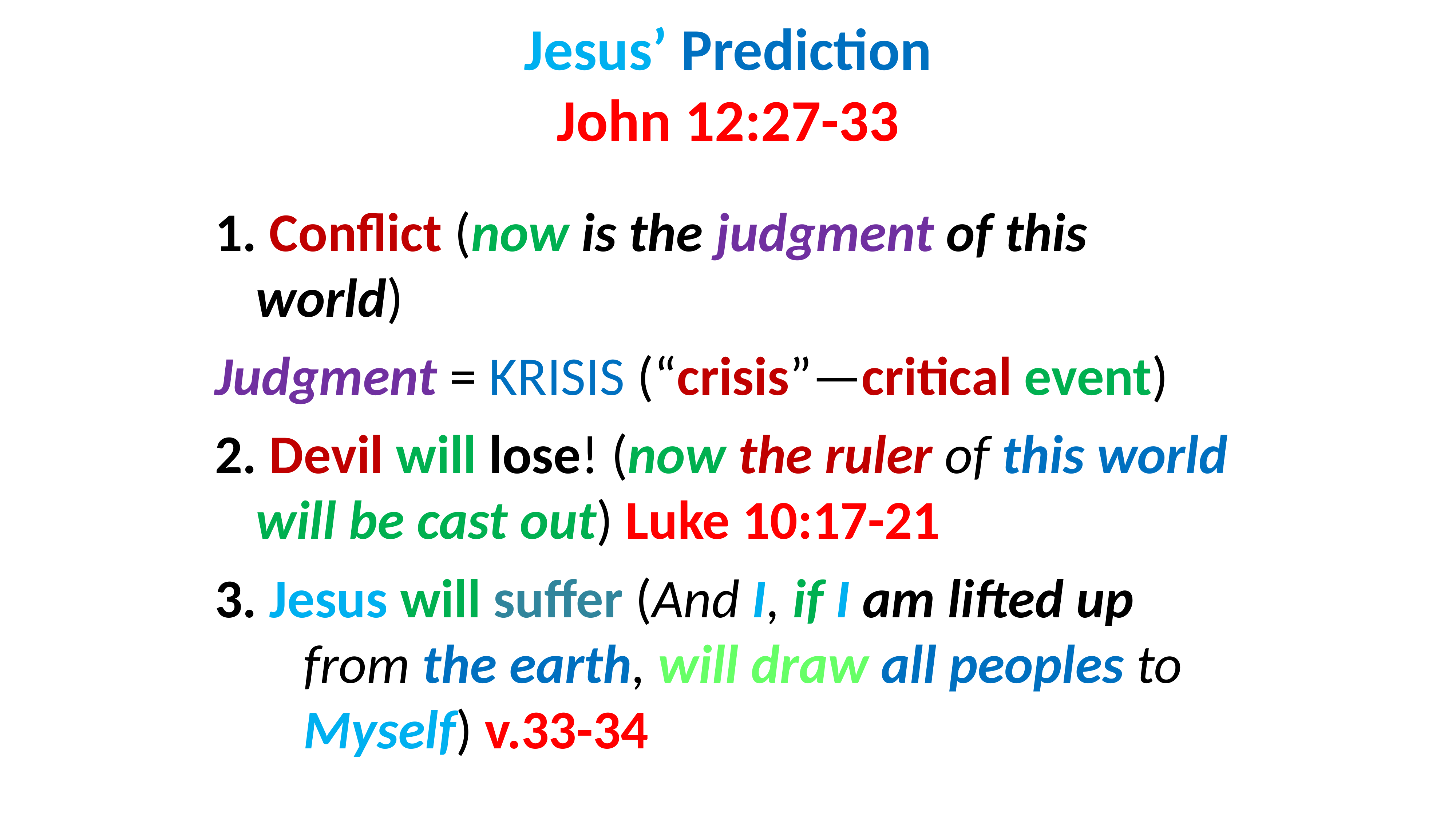

# Jesus’ Prediction John 12:27-33
1. Conflict (now is the judgment of this world)
Judgment = KRISIS (“crisis”—critical event)
2. Devil will lose! (now the ruler of this world will be cast out) Luke 10:17-21
3. Jesus will suffer (And I, if I am lifted up from the earth, will draw all peoples to Myself) v.33-34